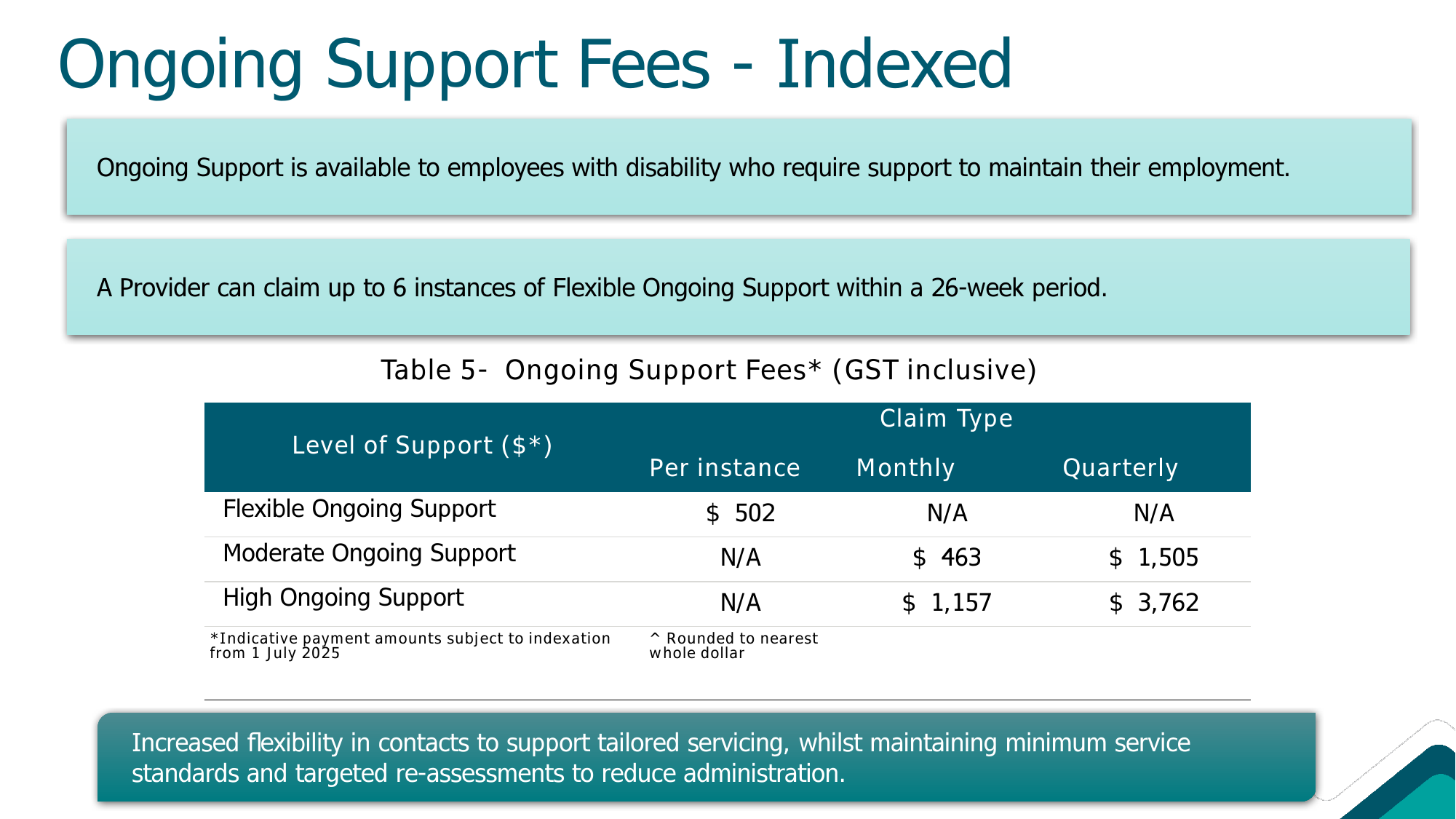

# Ongoing Support Fees - Indexed
Ongoing Support is available to employees with disability who require support to maintain their employment.
A Provider can claim up to 6 instances of Flexible Ongoing Support within a 26-week period.
Table 5-  Ongoing Support Fees* (GST inclusive)
| Level of Support ($\*) | Claim Type |  |  |
| --- | --- | --- | --- |
|  | Per instance | Monthly | Quarterly |
| Flexible Ongoing Support | $ 502 | N/A | N/A |
| Moderate Ongoing Support | N/A | $ 463 | $ 1,505 |
| High Ongoing Support | N/A | $ 1,157 | $ 3,762 |
| \*Indicative payment amounts subject to indexation from 1 July 2025 | ^ Rounded to nearest whole dollar |  |  |

Increased flexibility in contacts to support tailored servicing, whilst maintaining minimum service standards and targeted re-assessments to reduce administration.